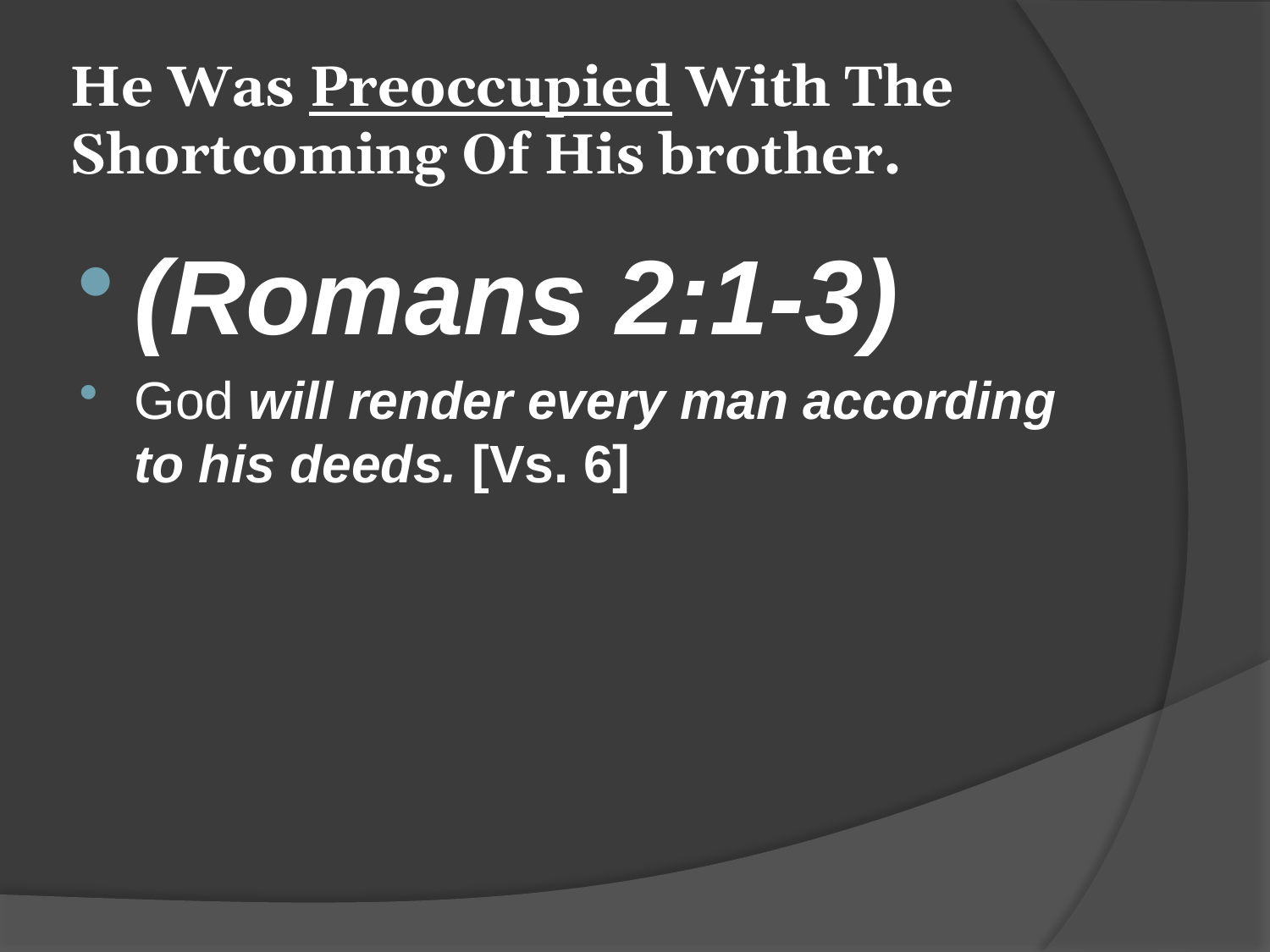

# He Was Preoccupied With The Shortcoming Of His brother.
(Romans 2:1-3)
God will render every man according to his deeds. [Vs. 6]